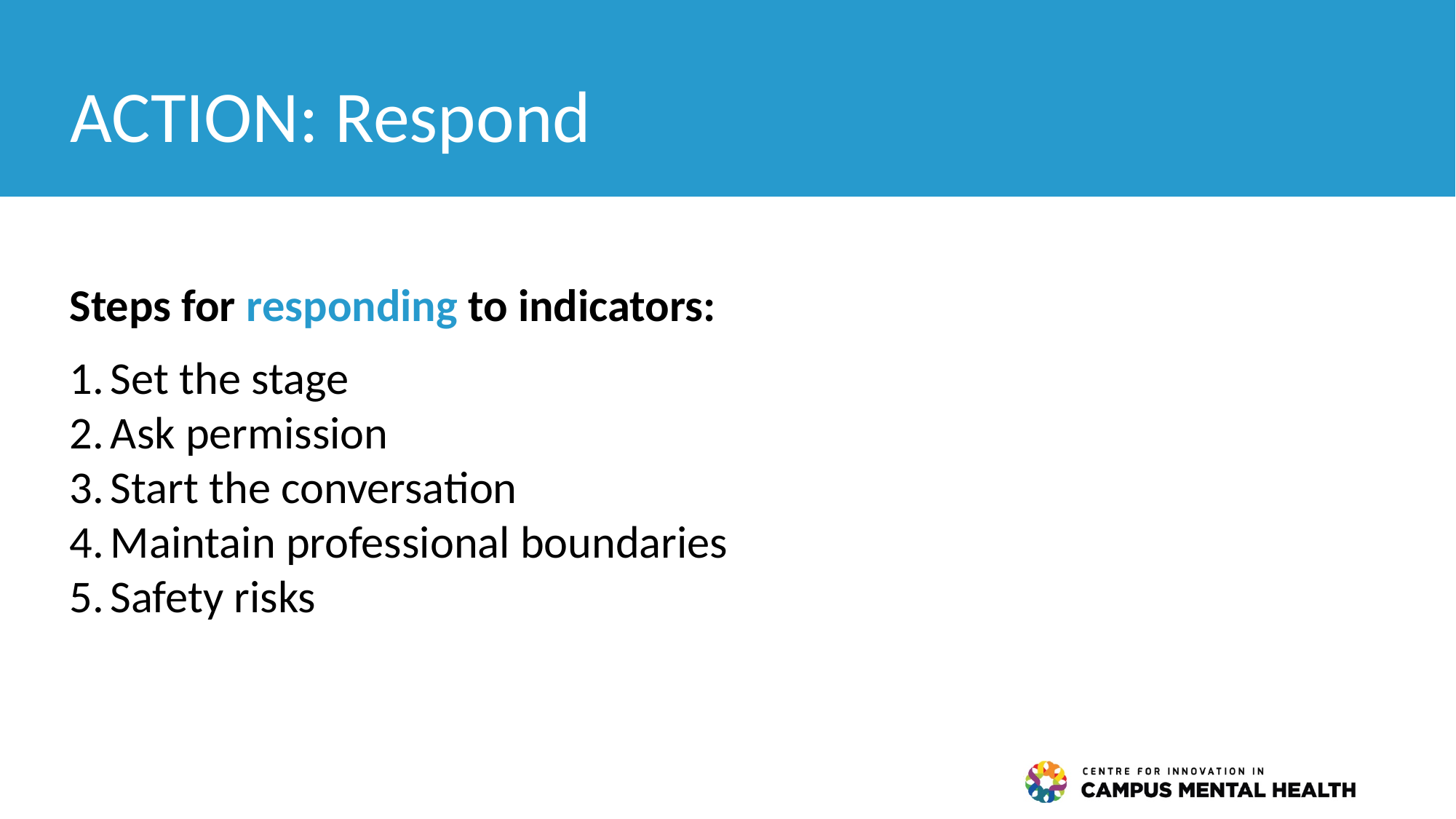

# ACTION: Respond
Steps for responding to indicators:

Set the stage
Ask permission
Start the conversation
Maintain professional boundaries
Safety risks